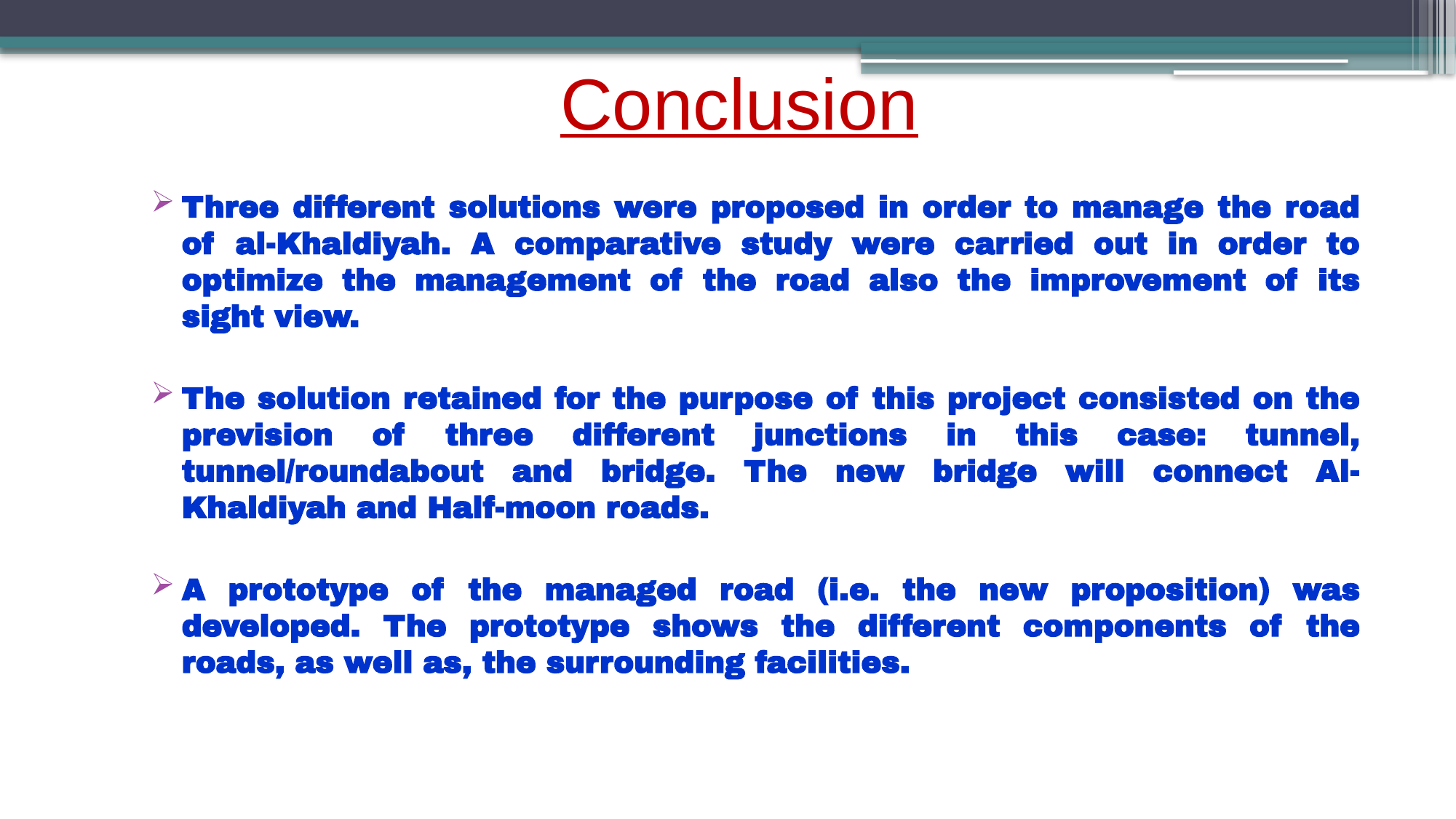

# Conclusion
Three different solutions were proposed in order to manage the road of al-Khaldiyah. A comparative study were carried out in order to optimize the management of the road also the improvement of its sight view.

The solution retained for the purpose of this project consisted on the prevision of three different junctions in this case: tunnel, tunnel/roundabout and bridge. The new bridge will connect Al-Khaldiyah and Half-moon roads.

A prototype of the managed road (i.e. the new proposition) was developed. The prototype shows the different components of the roads, as well as, the surrounding facilities.